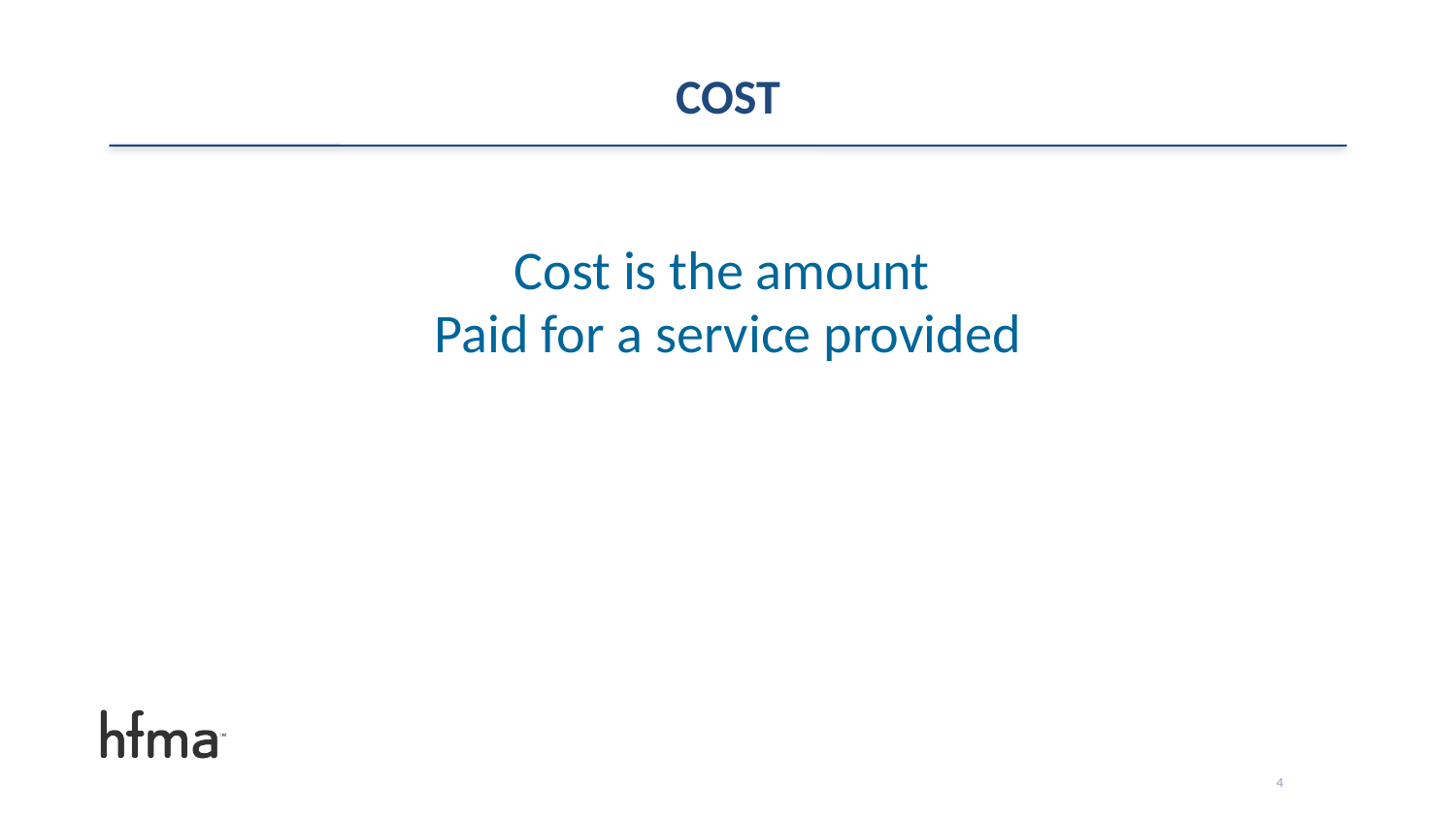

# COST

Cost is the amount
Paid for a service provided
4